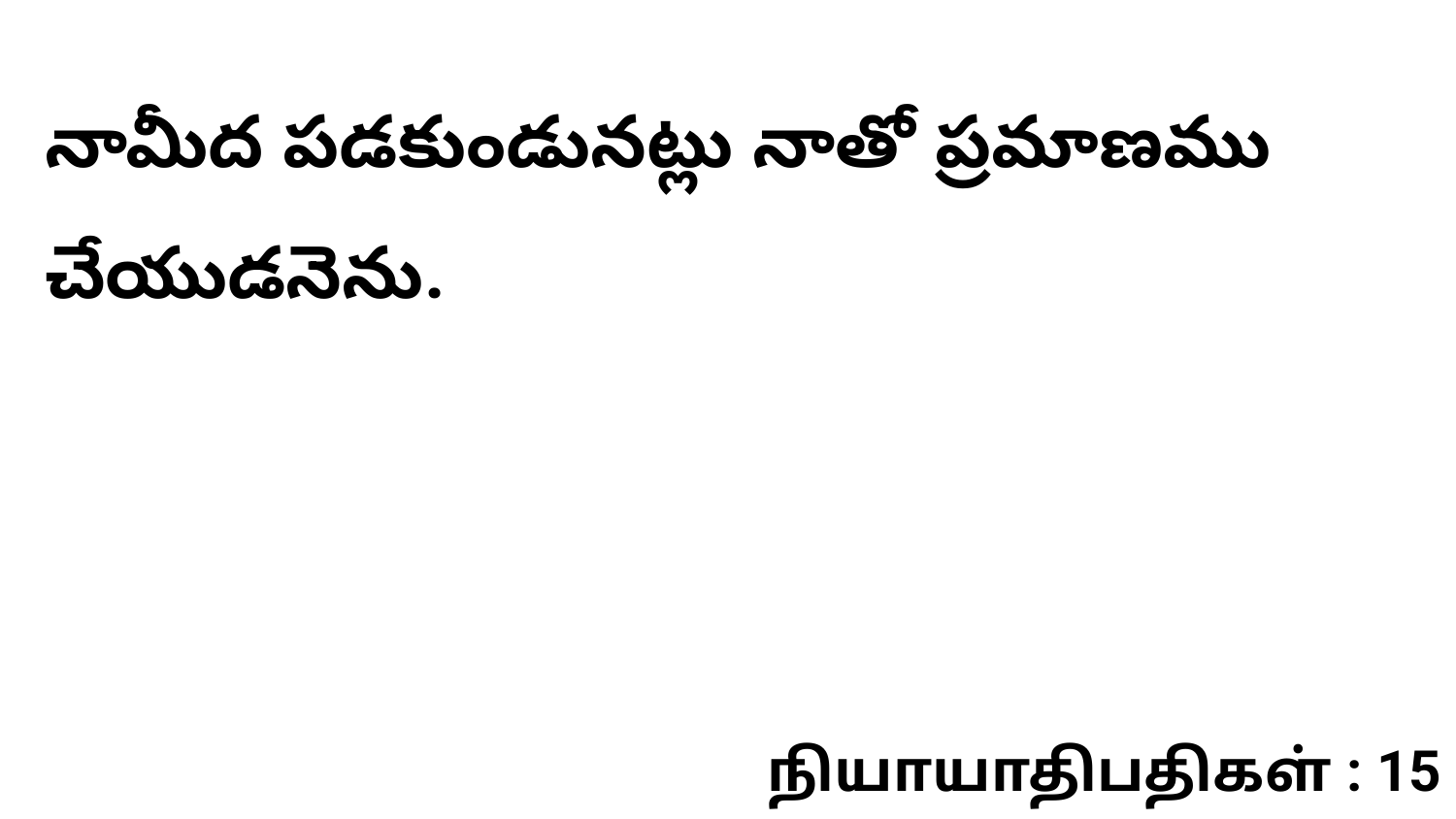

నామీద పడకుండునట్లు నాతో ప్రమాణము చేయుడనెను.
நியாயாதிபதிகள் : 15